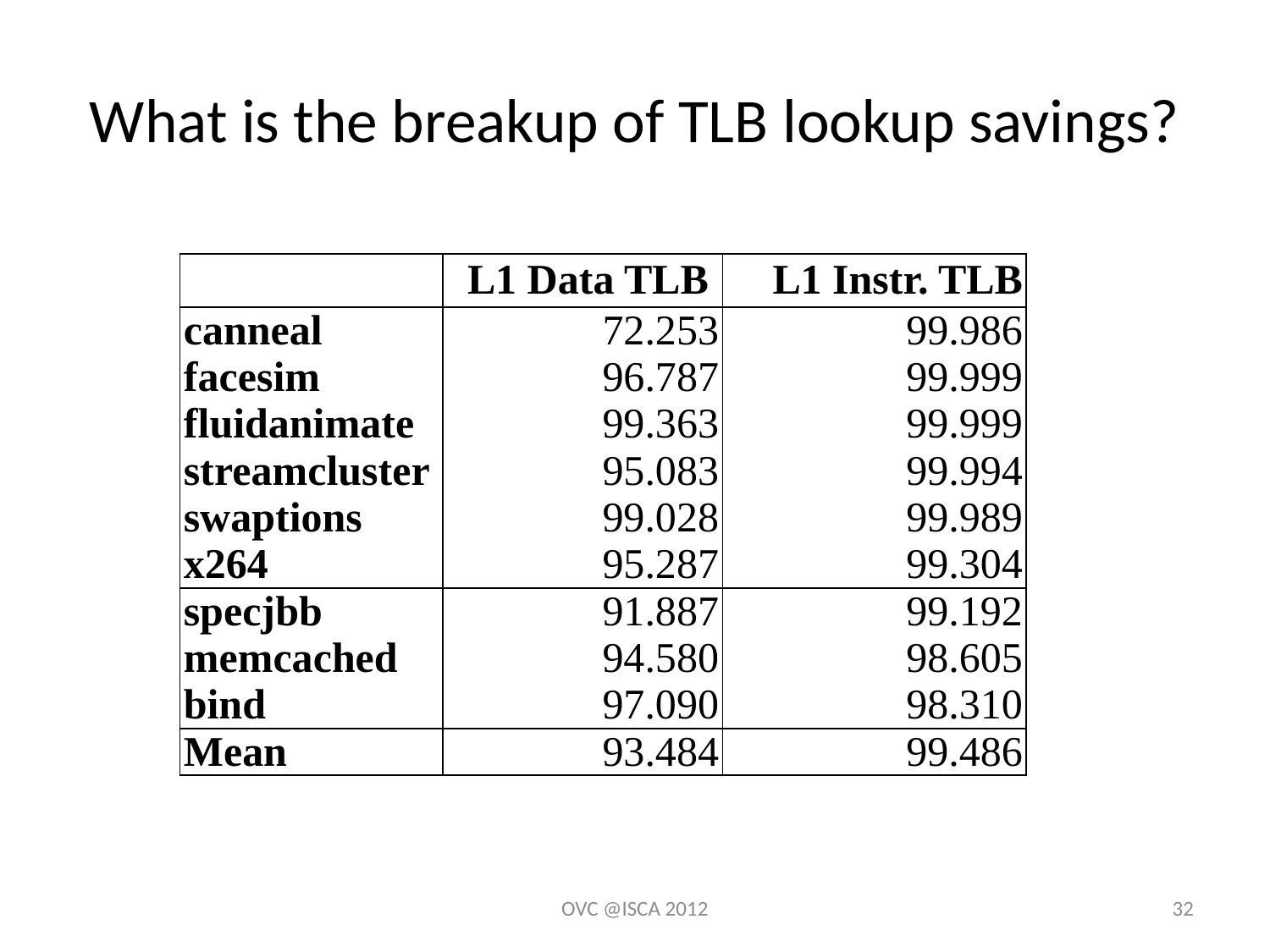

# What is the breakup of TLB lookup savings?
|  | L1 Data TLB | L1 Instr. TLB |
| --- | --- | --- |
| canneal | 72.253 | 99.986 |
| facesim | 96.787 | 99.999 |
| fluidanimate | 99.363 | 99.999 |
| streamcluster | 95.083 | 99.994 |
| swaptions | 99.028 | 99.989 |
| x264 | 95.287 | 99.304 |
| specjbb | 91.887 | 99.192 |
| memcached | 94.580 | 98.605 |
| bind | 97.090 | 98.310 |
| Mean | 93.484 | 99.486 |
OVC @ISCA 2012
32